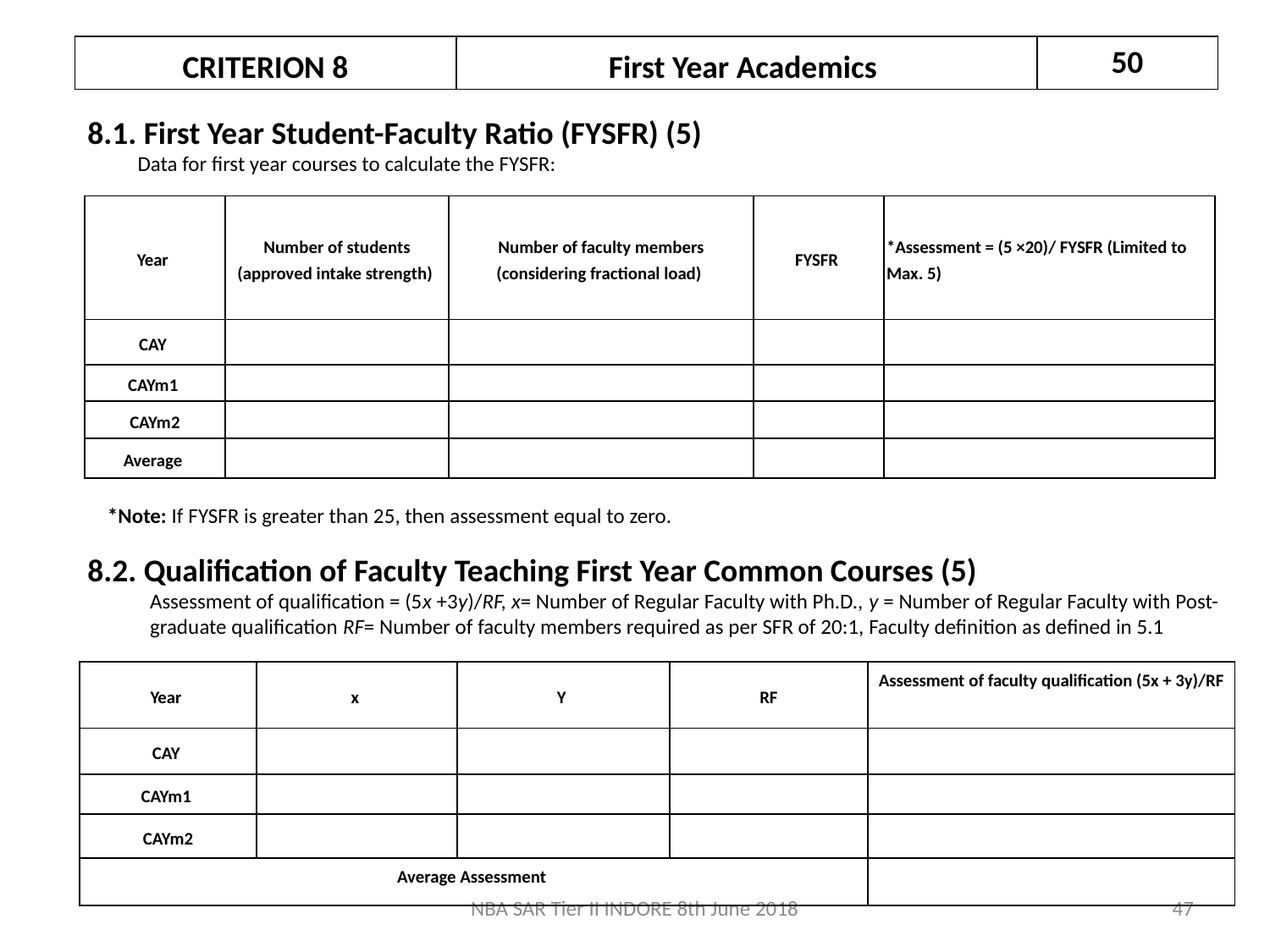

| CRITERION 8 | First Year Academics | 50 |
| --- | --- | --- |
8.1. First Year Student-Faculty Ratio (FYSFR) (5)
Data for first year courses to calculate the FYSFR:
| Year | Number of students (approved intake strength) | Number of faculty members (considering fractional load) | FYSFR | \*Assessment = (5 ×20)/ FYSFR (Limited to Max. 5) |
| --- | --- | --- | --- | --- |
| CAY |  |  |  |  |
| CAYm1 |  |  |  |  |
| CAYm2 |  |  |  |  |
| Average |  |  |  |  |
*Note: If FYSFR is greater than 25, then assessment equal to zero.
8.2. Qualification of Faculty Teaching First Year Common Courses (5)
Assessment of qualification = (5x +3y)/RF, x= Number of Regular Faculty with Ph.D., y = Number of Regular Faculty with Post-graduate qualification RF= Number of faculty members required as per SFR of 20:1, Faculty definition as defined in 5.1
| Year | x | Y | RF | Assessment of faculty qualification (5x + 3y)/RF |
| --- | --- | --- | --- | --- |
| CAY |  |  |  |  |
| CAYm1 |  |  |  |  |
| CAYm2 |  |  |  |  |
| Average Assessment |  |  |  |  |
NBA SAR Tier II INDORE 8th June 2018
47